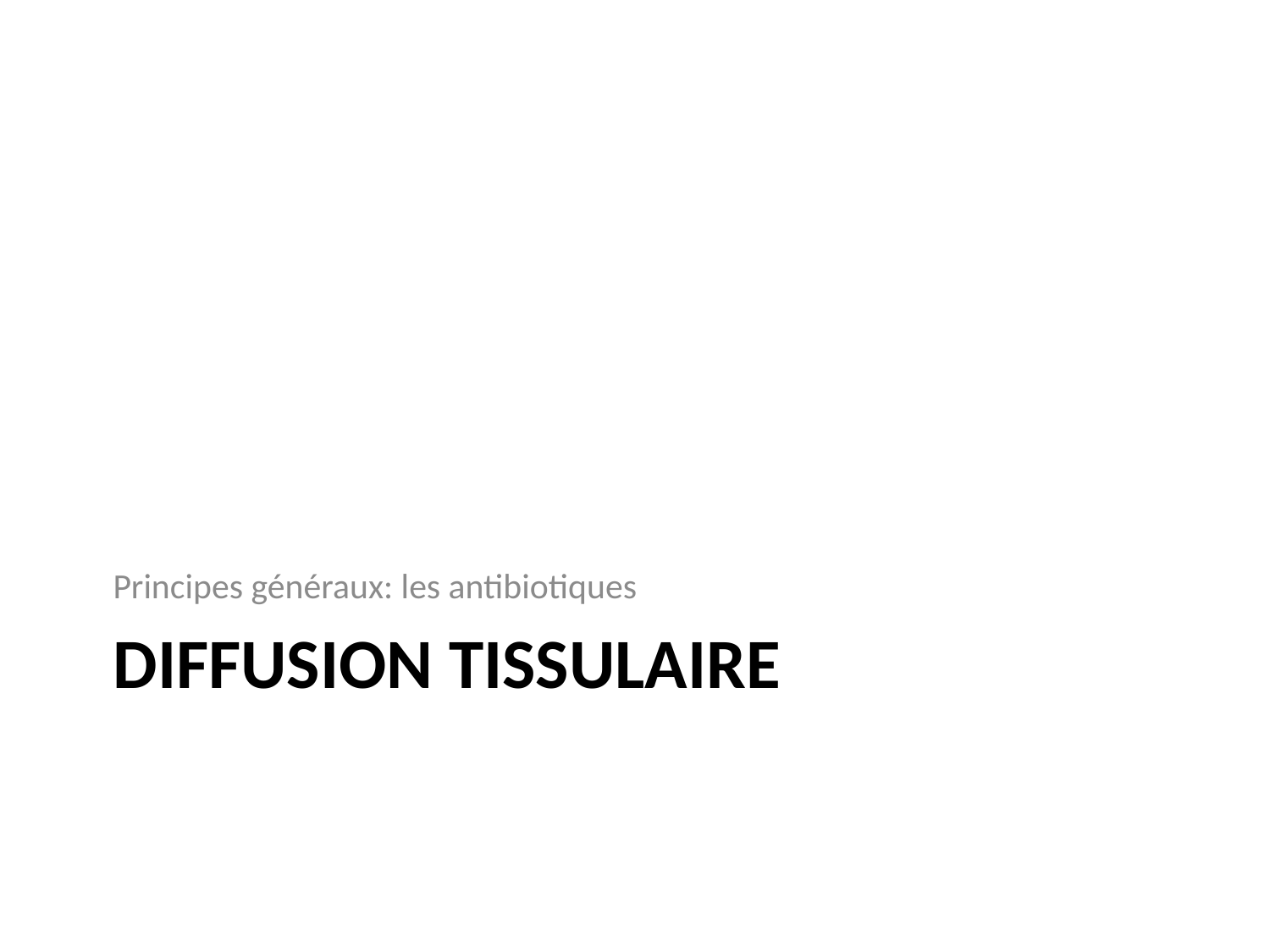

Principes généraux: les antibiotiques
# Diffusion tissulaire